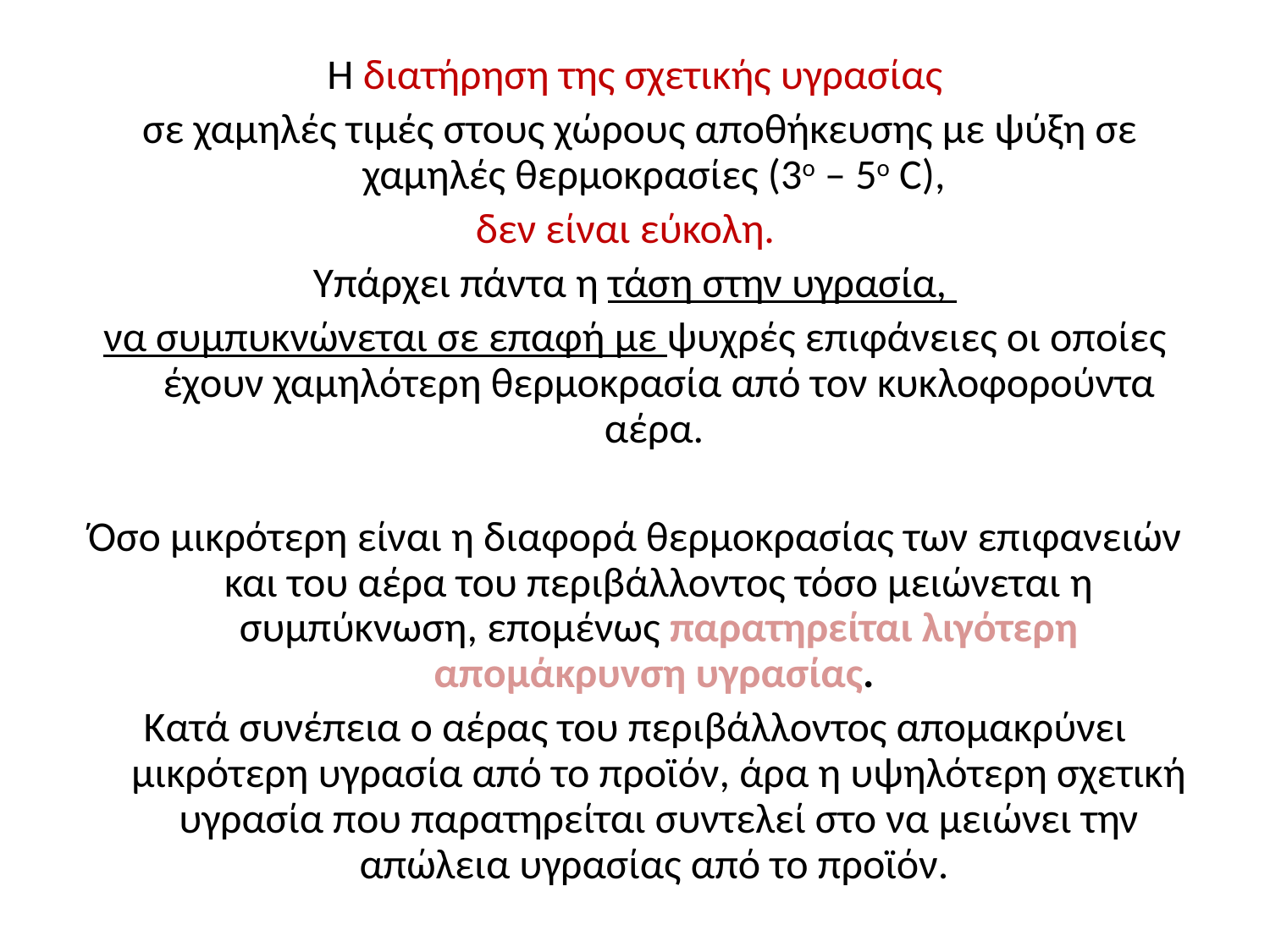

Η διατήρηση της σχετικής υγρασίας
 σε χαμηλές τιμές στους χώρους αποθήκευσης με ψύξη σε χαμηλές θερμοκρασίες (3ο – 5ο C),
δεν είναι εύκολη.
Υπάρχει πάντα η τάση στην υγρασία,
να συμπυκνώνεται σε επαφή με ψυχρές επιφάνειες οι οποίες έχουν χαμηλότερη θερμοκρασία από τον κυκλοφορούντα αέρα.

Όσο μικρότερη είναι η διαφορά θερμοκρασίας των επιφανειών και του αέρα του περιβάλλοντος τόσο μειώνεται η συμπύκνωση, επομένως παρατηρείται λιγότερη απομάκρυνση υγρασίας.
Κατά συνέπεια ο αέρας του περιβάλλοντος απομακρύνει μικρότερη υγρασία από το προϊόν, άρα η υψηλότερη σχετική υγρασία που παρατηρείται συντελεί στο να μειώνει την απώλεια υγρασίας από το προϊόν.